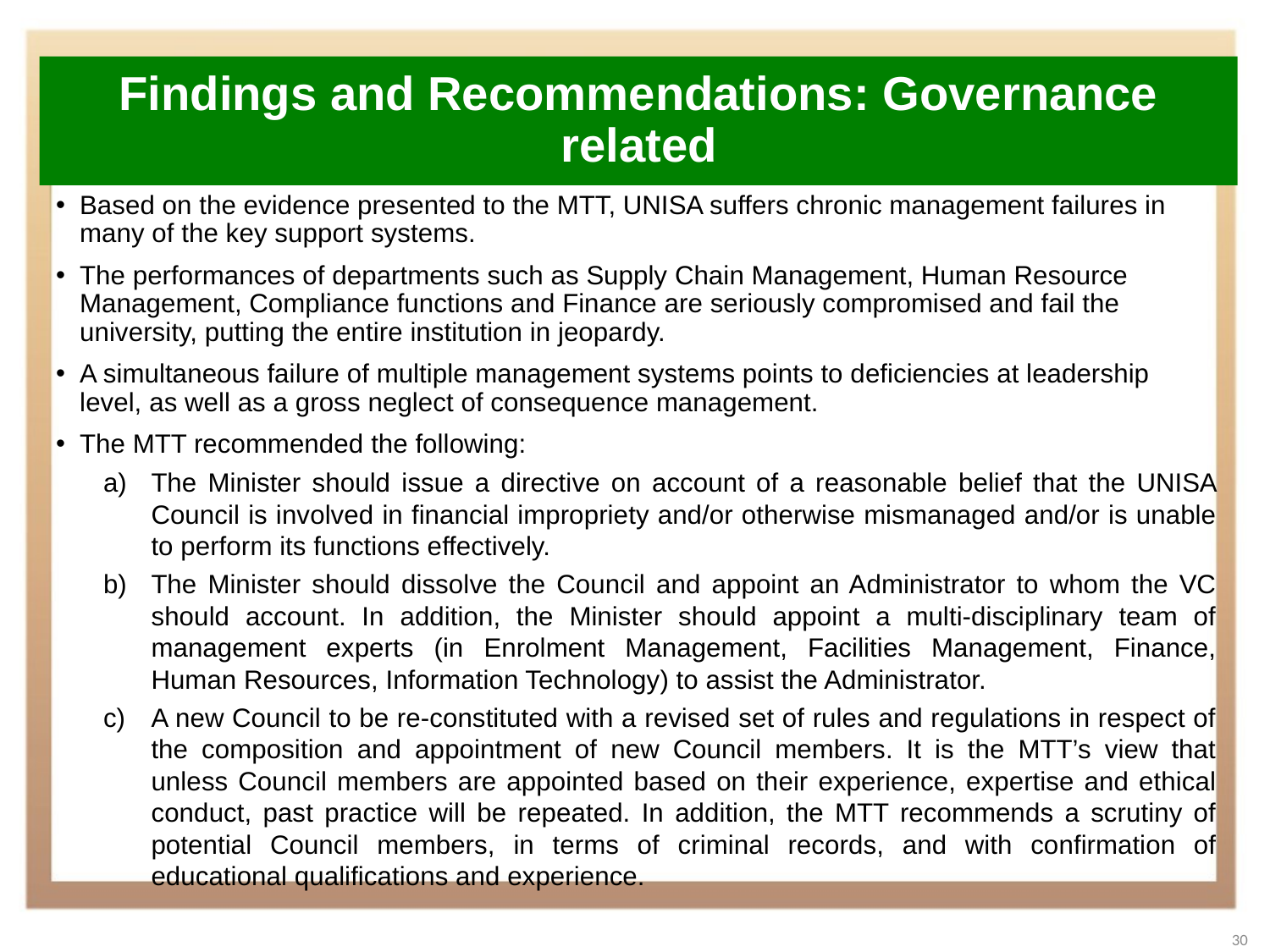

# Findings and Recommendations: Governance related
Based on the evidence presented to the MTT, UNISA suffers chronic management failures in many of the key support systems.
The performances of departments such as Supply Chain Management, Human Resource Management, Compliance functions and Finance are seriously compromised and fail the university, putting the entire institution in jeopardy.
A simultaneous failure of multiple management systems points to deficiencies at leadership level, as well as a gross neglect of consequence management.
The MTT recommended the following:
The Minister should issue a directive on account of a reasonable belief that the UNISA Council is involved in financial impropriety and/or otherwise mismanaged and/or is unable to perform its functions effectively.
The Minister should dissolve the Council and appoint an Administrator to whom the VC should account. In addition, the Minister should appoint a multi-disciplinary team of management experts (in Enrolment Management, Facilities Management, Finance, Human Resources, Information Technology) to assist the Administrator.
A new Council to be re-constituted with a revised set of rules and regulations in respect of the composition and appointment of new Council members. It is the MTT’s view that unless Council members are appointed based on their experience, expertise and ethical conduct, past practice will be repeated. In addition, the MTT recommends a scrutiny of potential Council members, in terms of criminal records, and with confirmation of educational qualifications and experience.

30